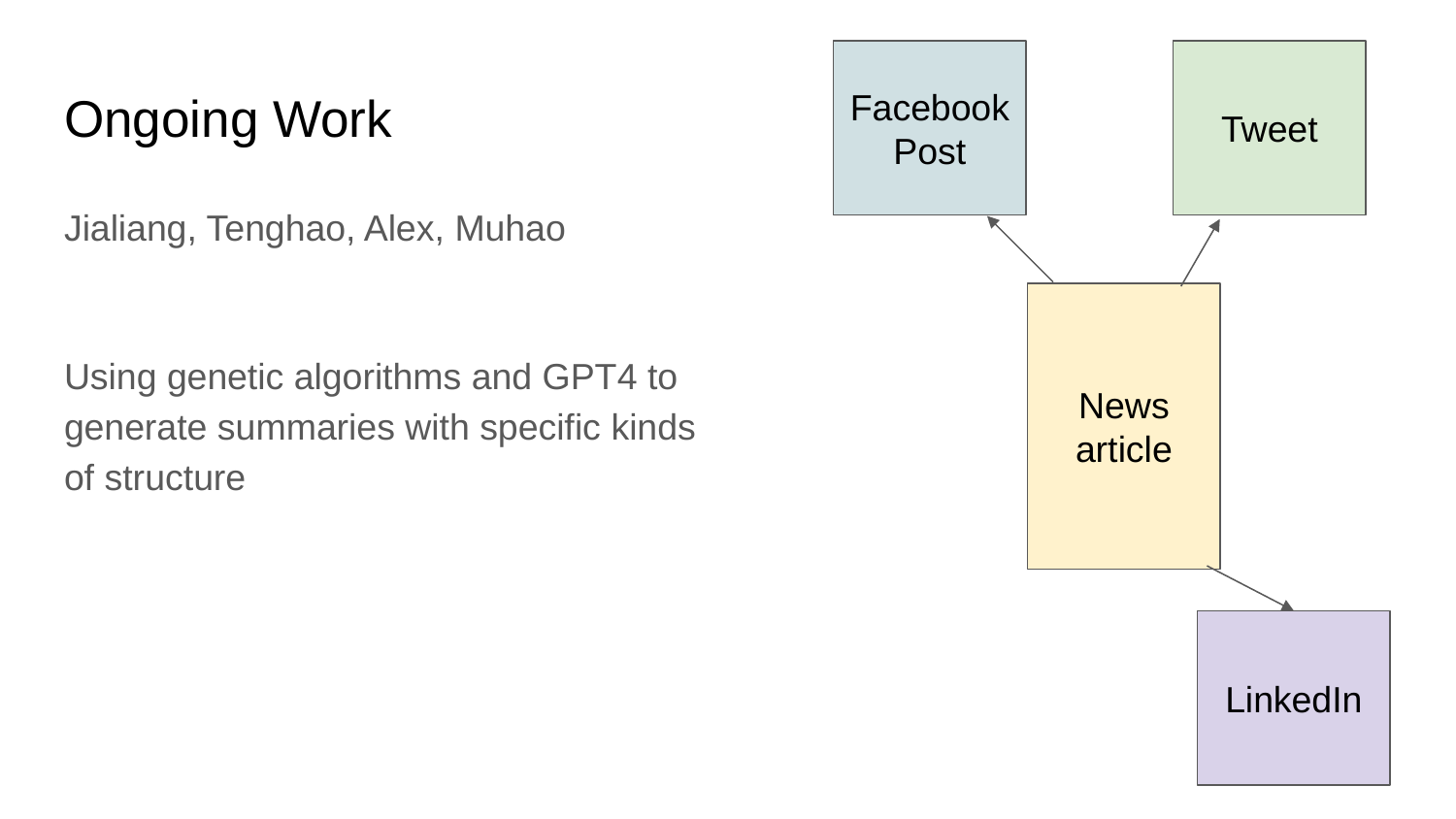

Facebook Post
Tweet
News article
LinkedIn
# Ongoing Work
Jialiang, Tenghao, Alex, Muhao

Using genetic algorithms and GPT4 to generate summaries with specific kinds of structure